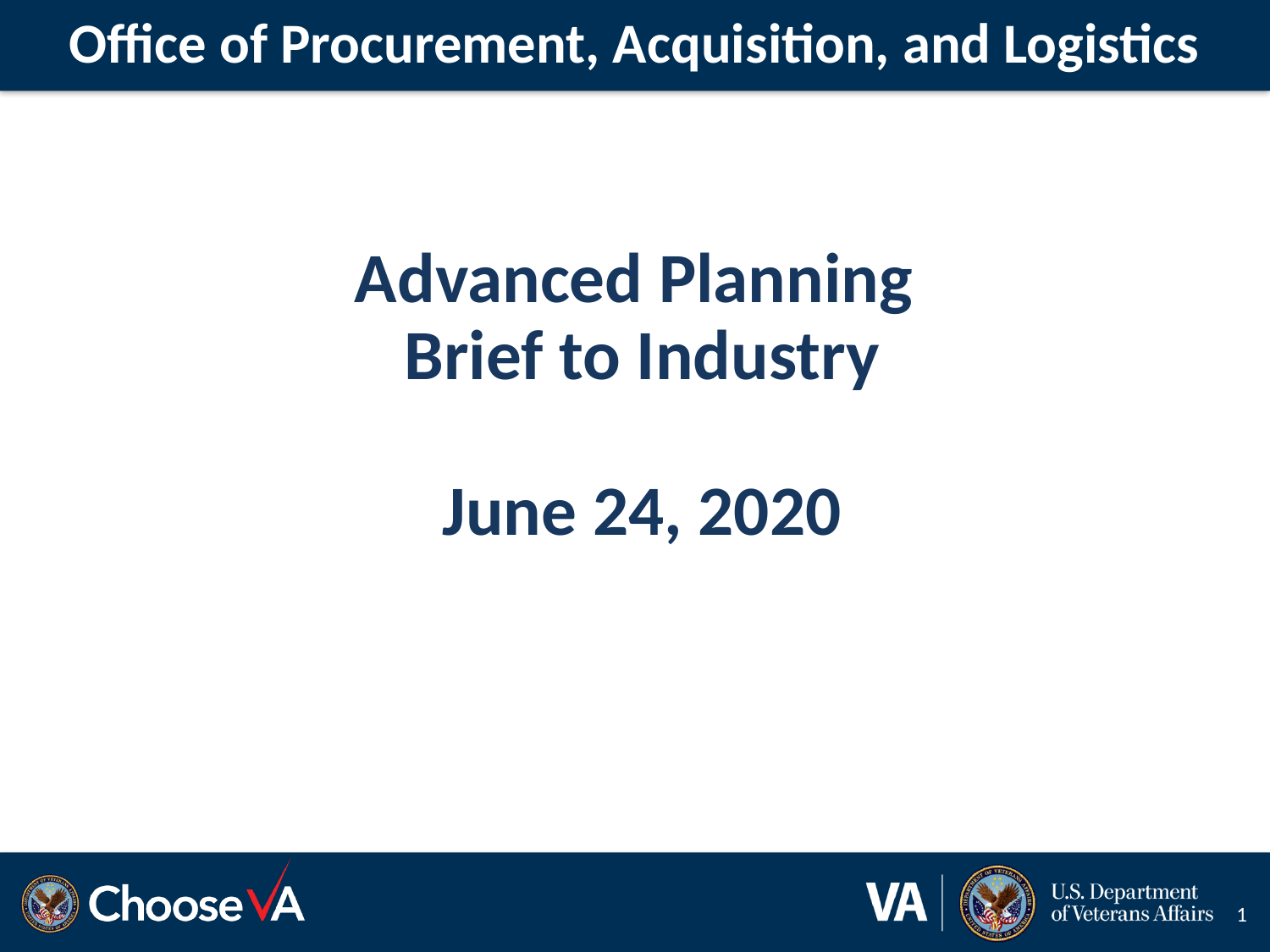

# Office of Procurement, Acquisition, and Logistics
Advanced Planning
Brief to Industry

June 24, 2020
1